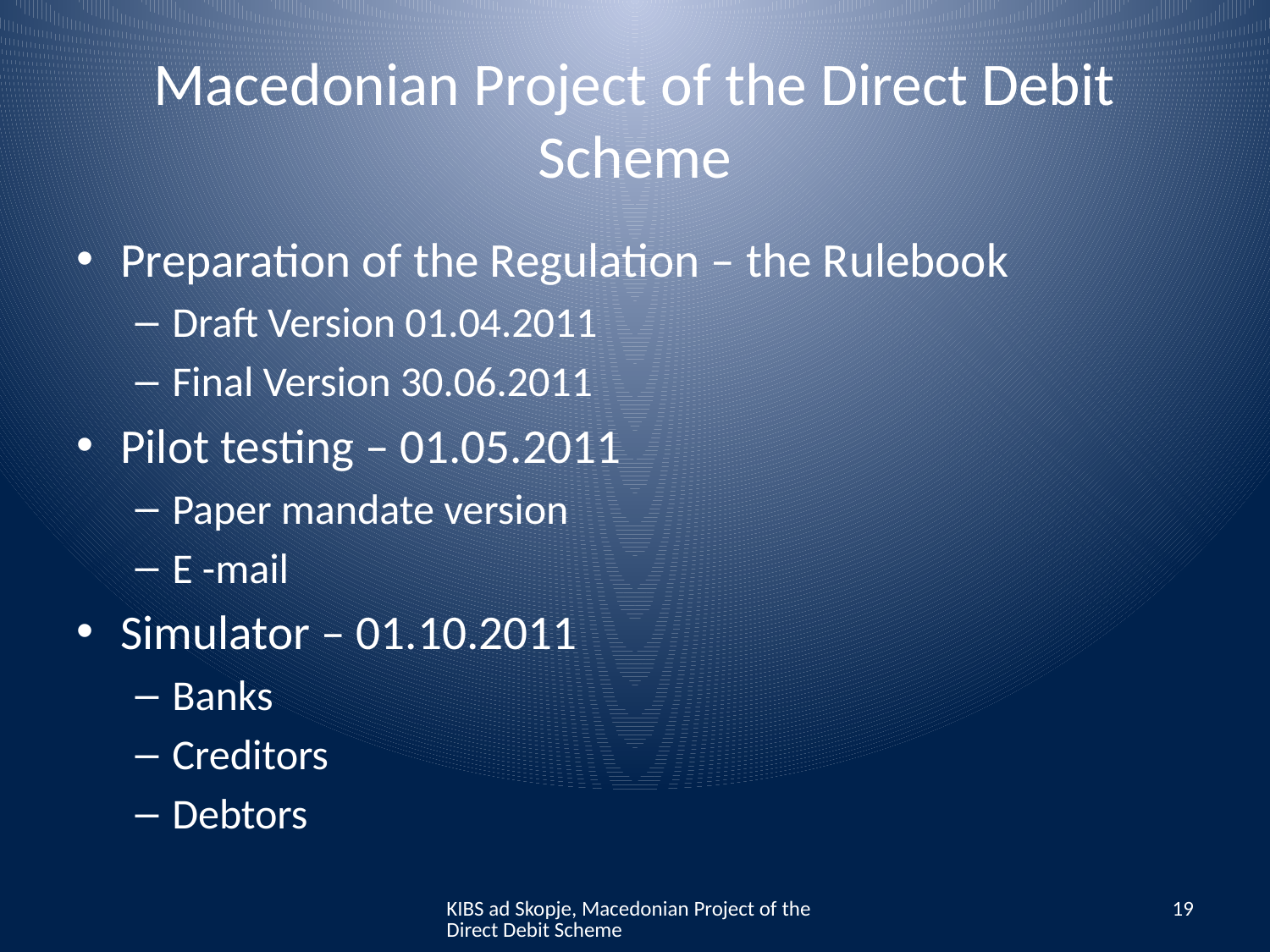

# Macedonian Project of the Direct Debit Scheme
Preparation of the Regulation – the Rulebook
Draft Version 01.04.2011
Final Version 30.06.2011
Pilot testing – 01.05.2011
Paper mandate version
Е -mail
Simulator – 01.10.2011
Banks
Creditors
Debtors
KIBS ad Skopje, Macedonian Project of the Direct Debit Scheme
19